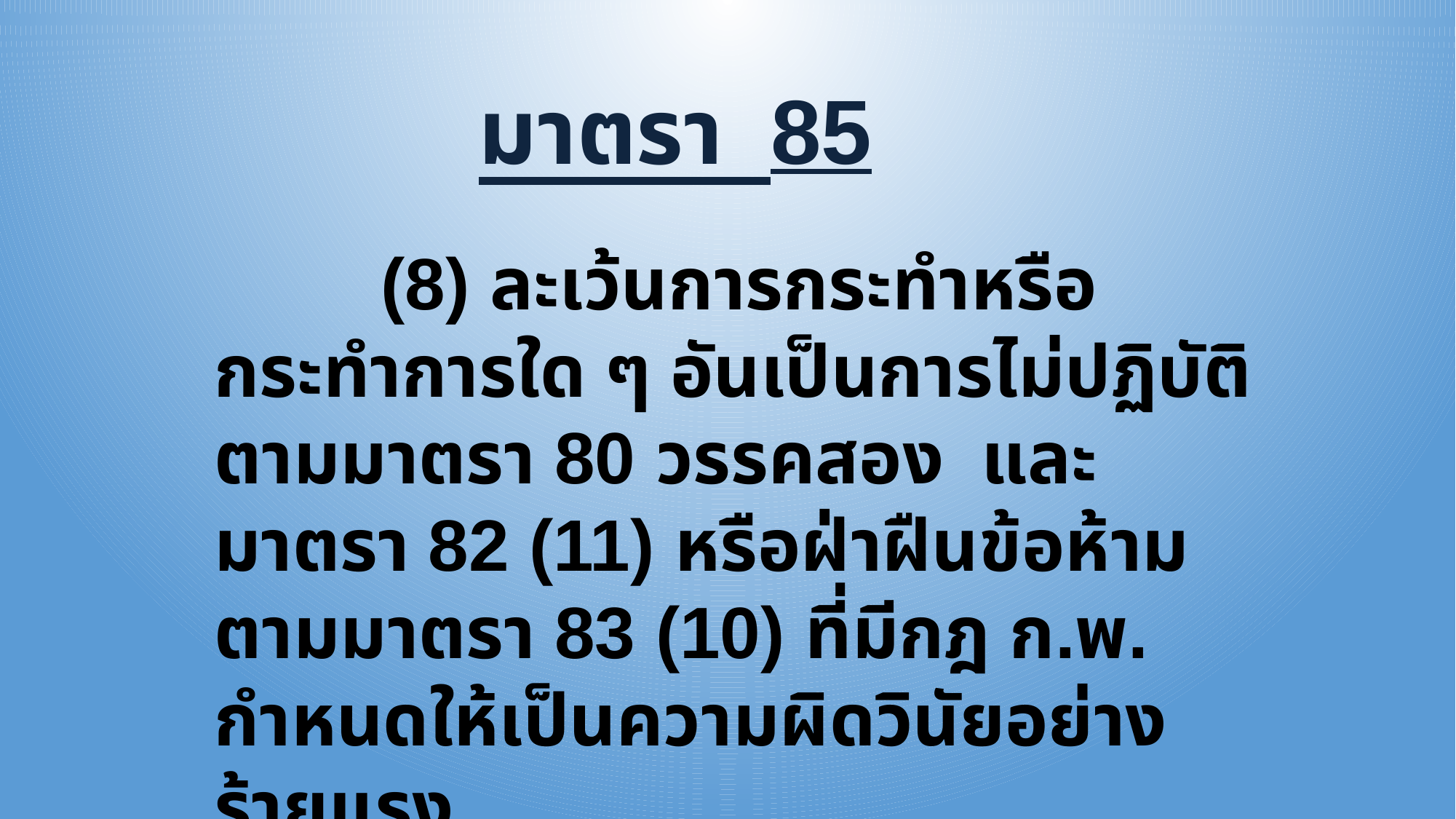

มาตรา  85

         (8) ละเว้นการกระทำหรือกระทำการใด ๆ อันเป็นการไม่ปฏิบัติตามมาตรา 80 วรรคสอง  และมาตรา 82 (11) หรือฝ่าฝืนข้อห้ามตามมาตรา 83 (10) ที่มีกฎ ก.พ. กำหนดให้เป็นความผิดวินัยอย่างร้ายแรง